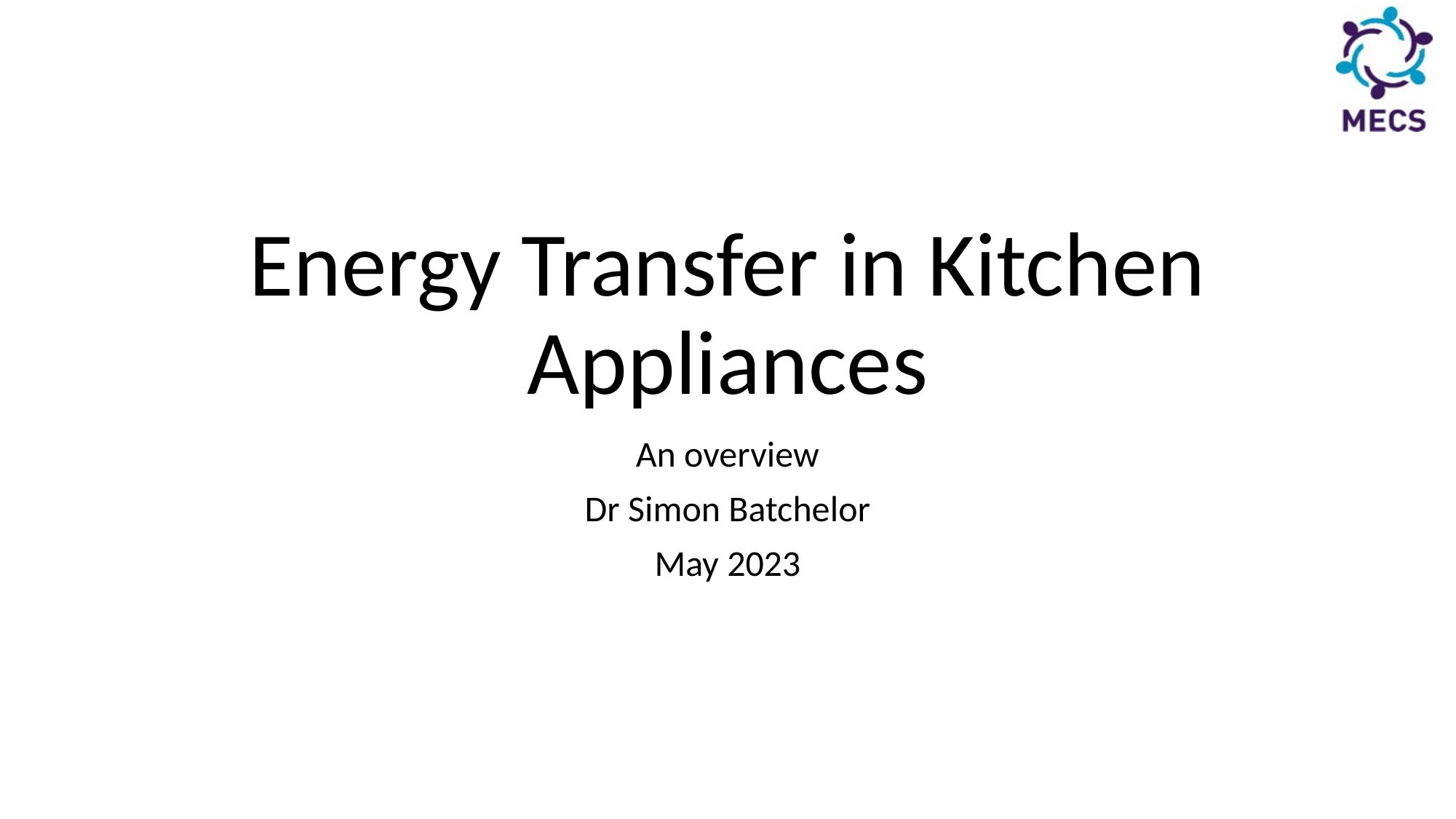

# Energy Transfer in Kitchen Appliances
An overview
Dr Simon Batchelor
May 2023